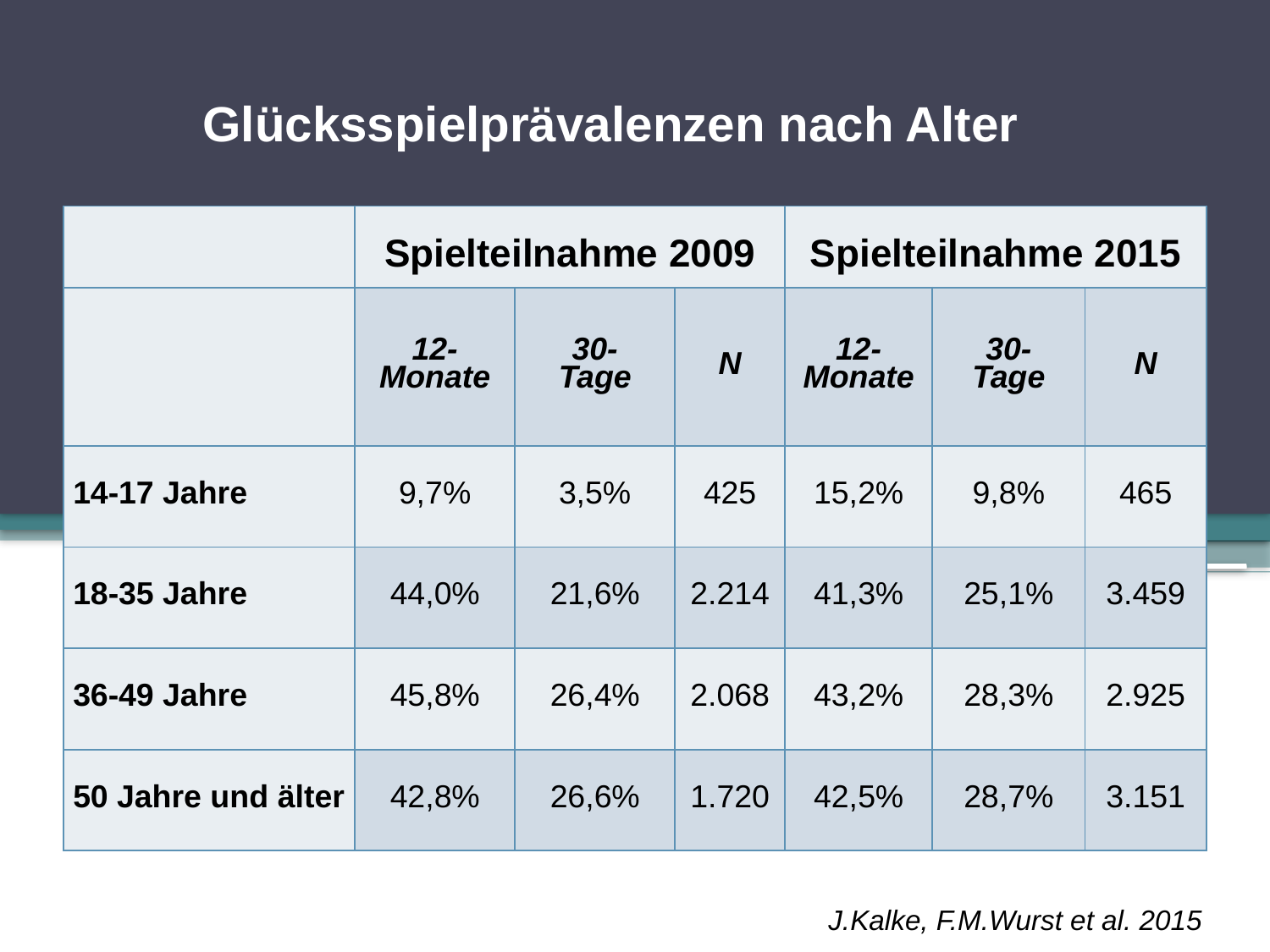

Glücksspielprävalenzen nach Alter
|  | Spielteilnahme 2009 |  |  | Spielteilnahme 2015 |  |  |
| --- | --- | --- | --- | --- | --- | --- |
|  | 12-Monate | 30- Tage | N | 12-Monate | 30- Tage | N |
| 14-17 Jahre | 9,7% | 3,5% | 425 | 15,2% | 9,8% | 465 |
| 18-35 Jahre | 44,0% | 21,6% | 2.214 | 41,3% | 25,1% | 3.459 |
| 36-49 Jahre | 45,8% | 26,4% | 2.068 | 43,2% | 28,3% | 2.925 |
| 50 Jahre und älter | 42,8% | 26,6% | 1.720 | 42,5% | 28,7% | 3.151 |
J.Kalke, F.M.Wurst et al. 2015